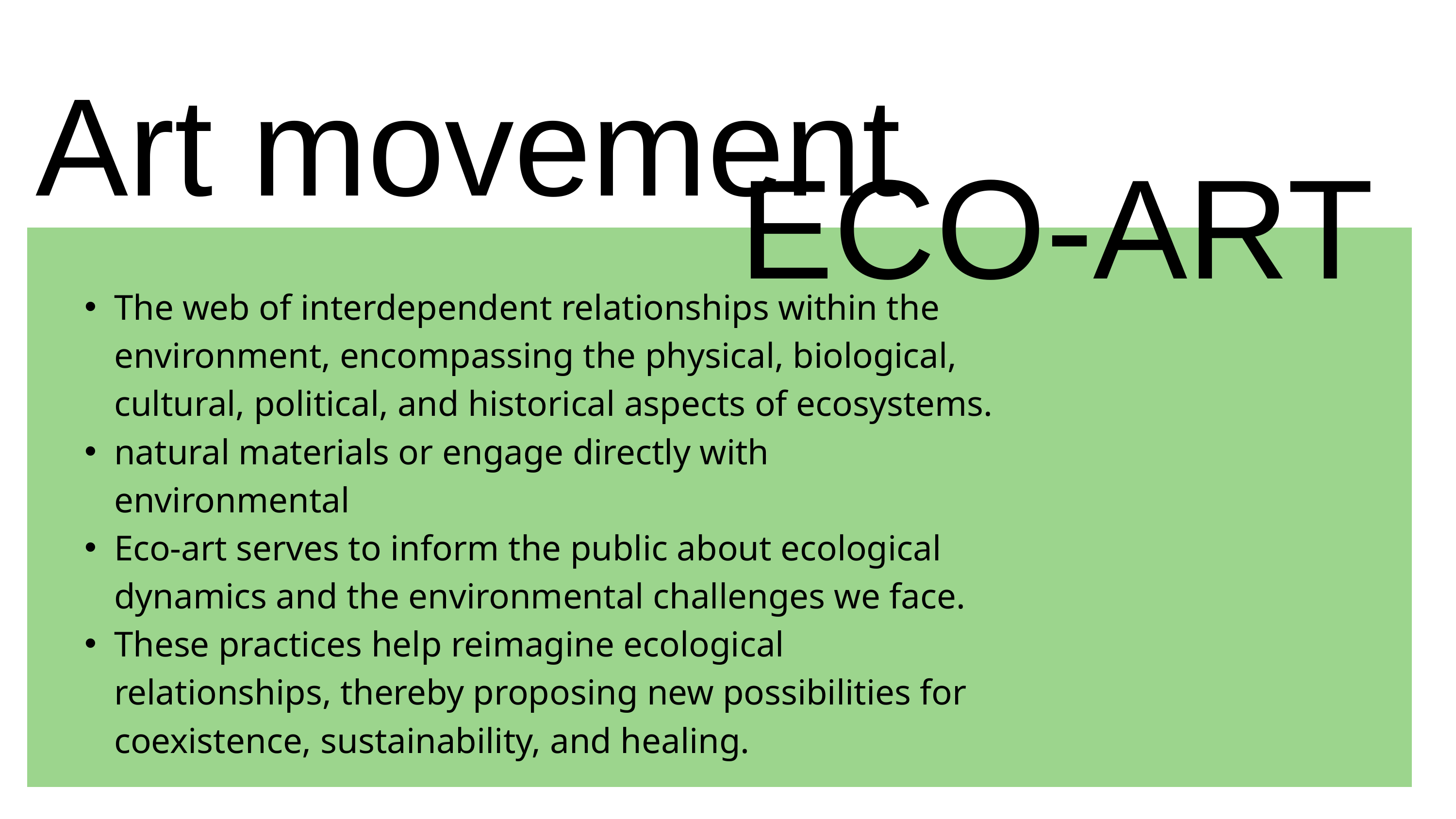

Art movement
ECO-ART

The web of interdependent relationships within the environment, encompassing the physical, biological, cultural, political, and historical aspects of ecosystems.
natural materials or engage directly with environmental
Eco-art serves to inform the public about ecological dynamics and the environmental challenges we face.
These practices help reimagine ecological relationships, thereby proposing new possibilities for coexistence, sustainability, and healing.